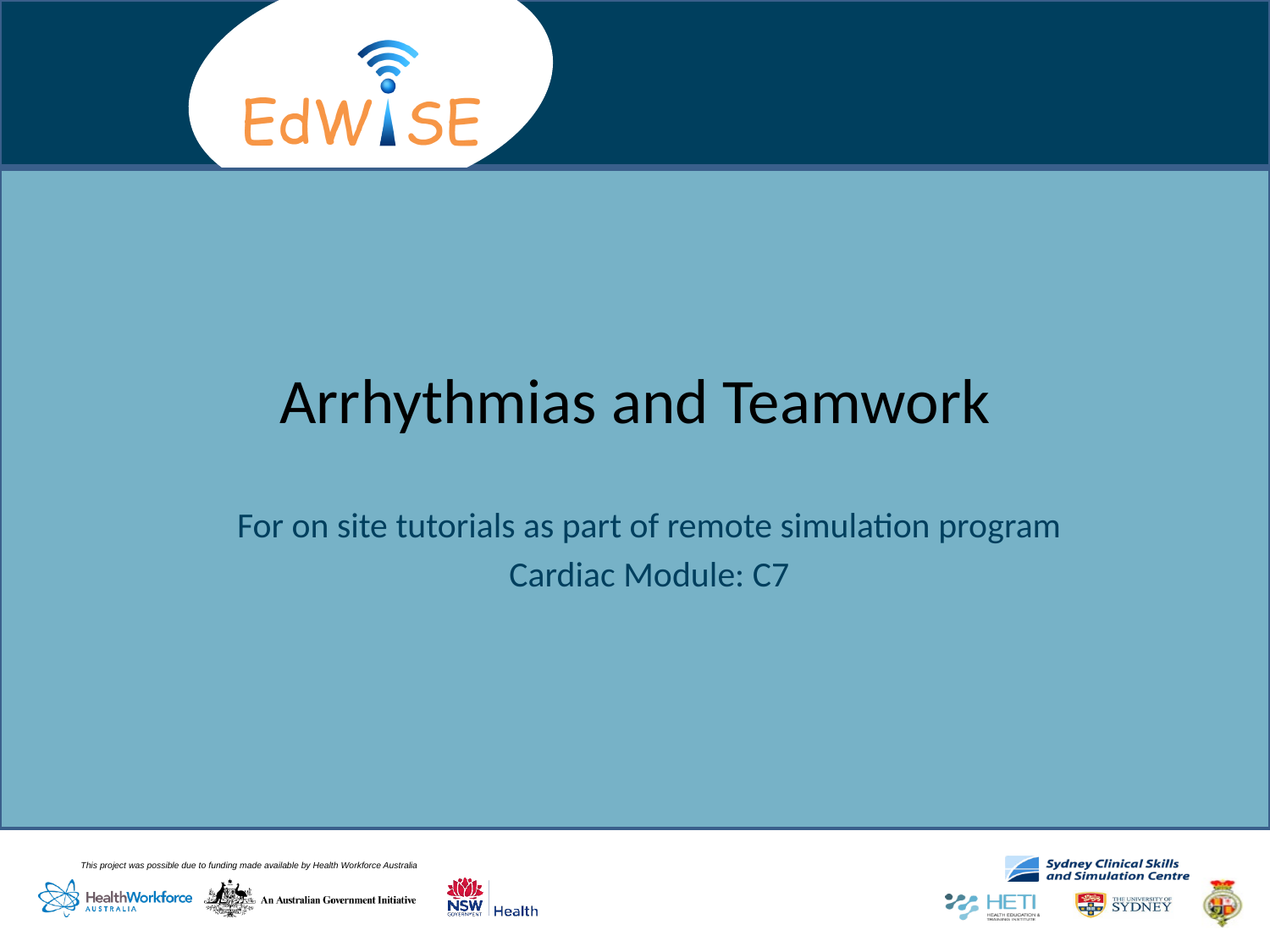

# Arrhythmias and Teamwork
For on site tutorials as part of remote simulation program
Cardiac Module: C7